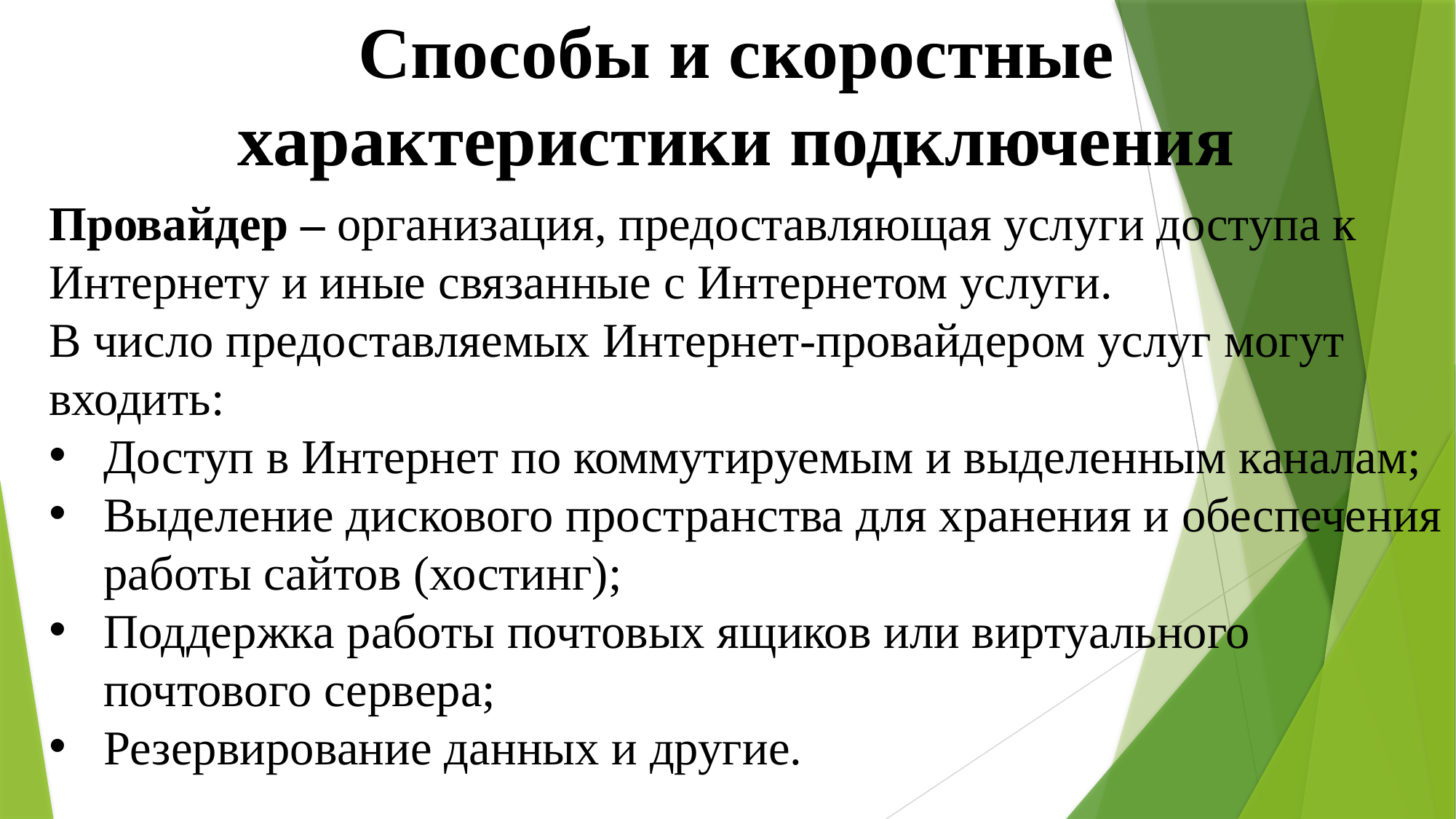

Способы и скоростные характеристики подключения
Провайдер – организация, предоставляющая услуги доступа к Интернету и иные связанные с Интернетом услуги.
В число предоставляемых Интернет-провайдером услуг могут входить:
Доступ в Интернет по коммутируемым и выделенным каналам;
Выделение дискового пространства для хранения и обеспечения работы сайтов (хостинг);
Поддержка работы почтовых ящиков или виртуального почтового сервера;
Резервирование данных и другие.